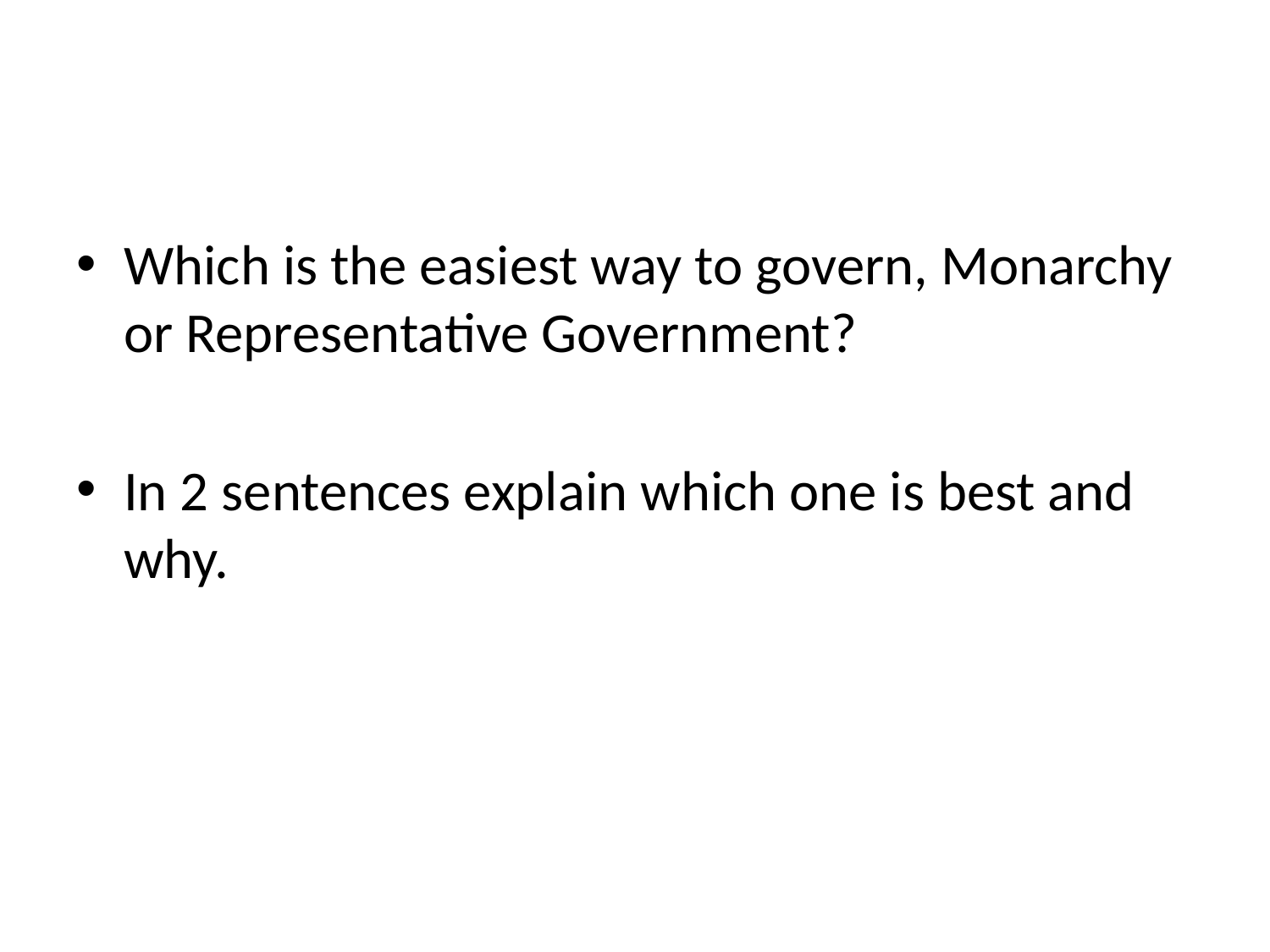

#
Which is the easiest way to govern, Monarchy or Representative Government?

In 2 sentences explain which one is best and why.